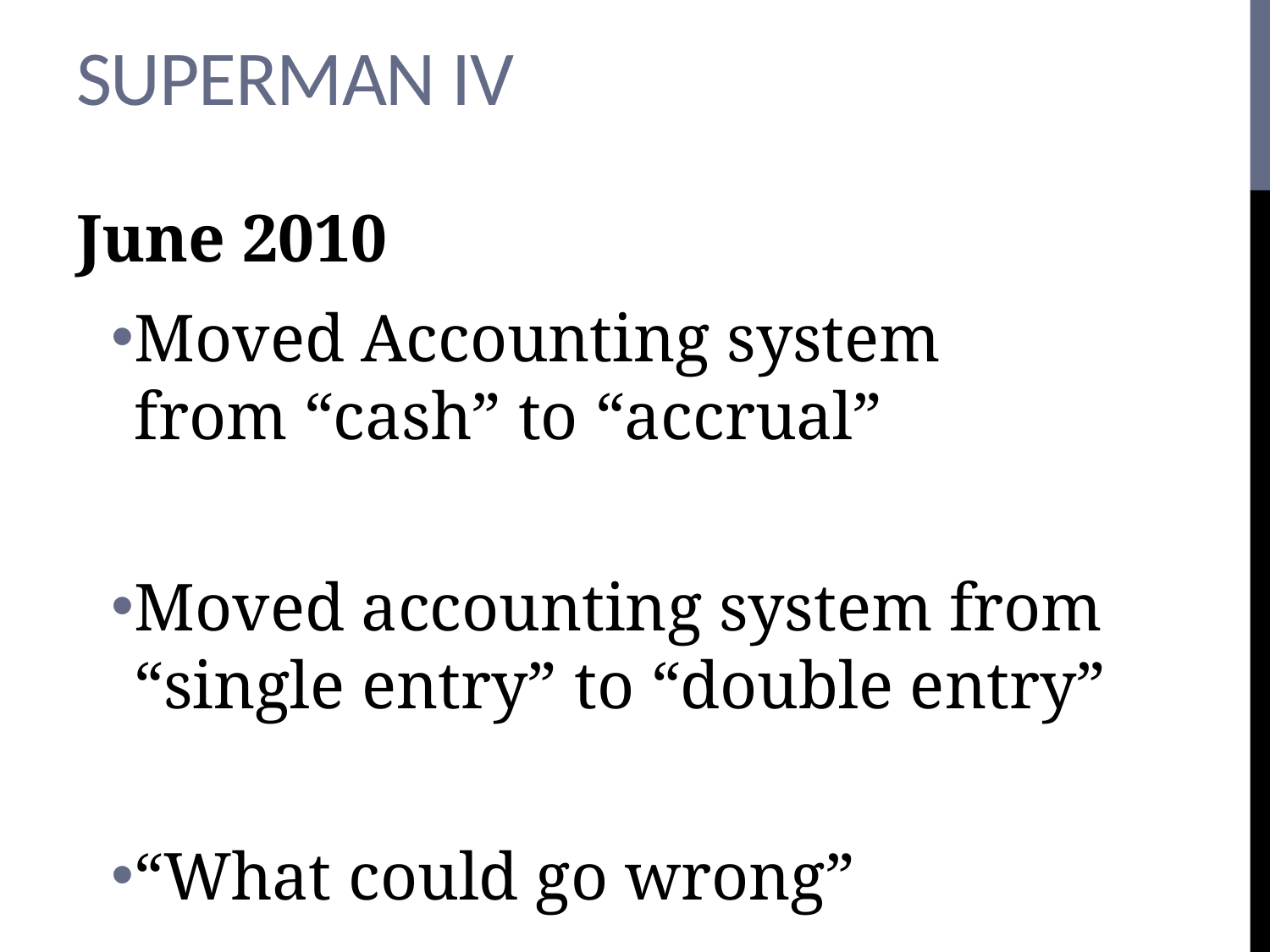

# Superman IV
June 2010
Moved Accounting system from “cash” to “accrual”

Moved accounting system from “single entry” to “double entry”

“What could go wrong”